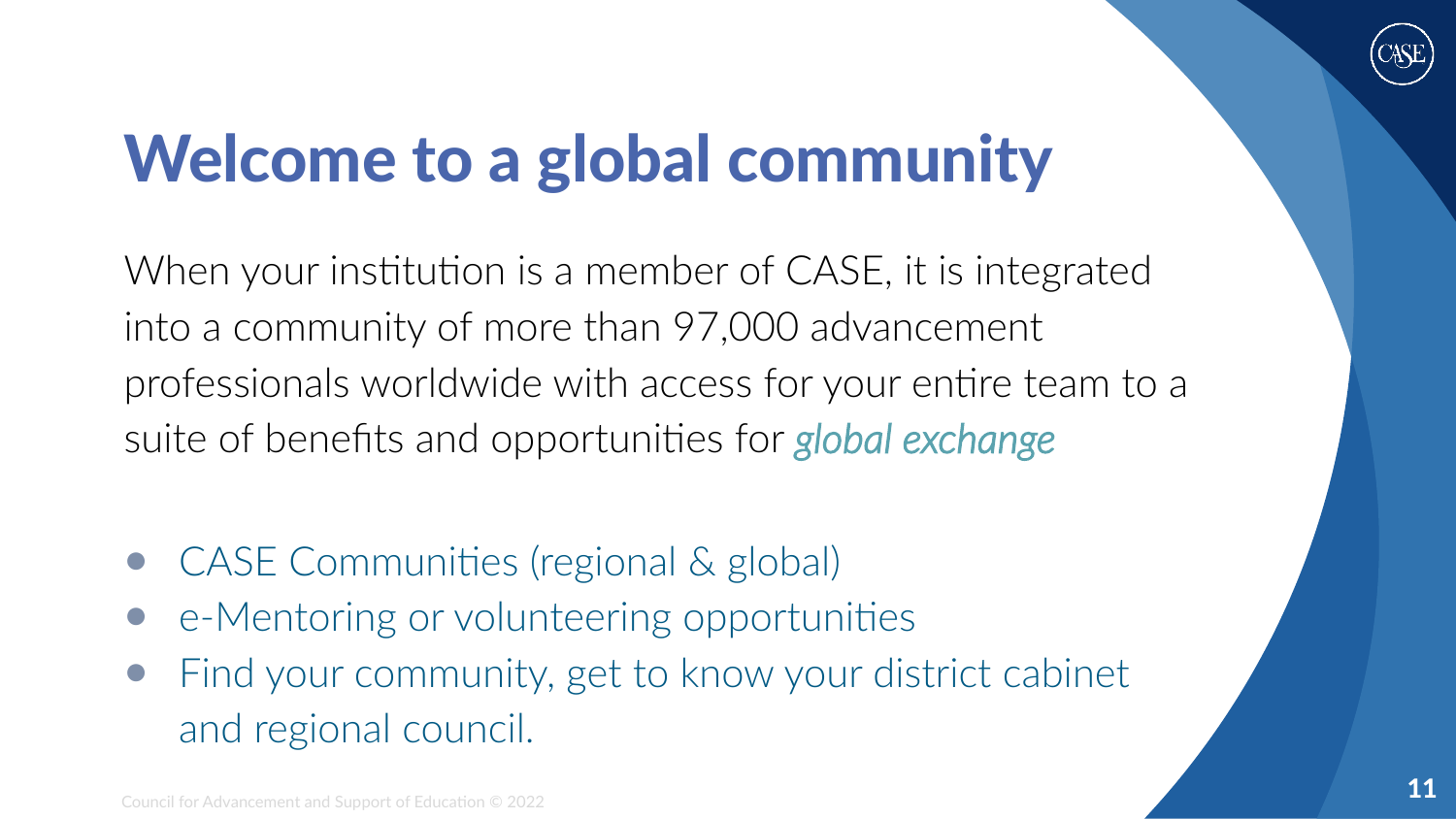

# Welcome to a global community
When your institution is a member of CASE, it is integrated into a community of more than 97,000 advancement professionals worldwide with access for your entire team to a suite of benefits and opportunities for global exchange

CASE Communities (regional & global)
e-Mentoring or volunteering opportunities
Find your community, get to know your district cabinet and regional council.

11